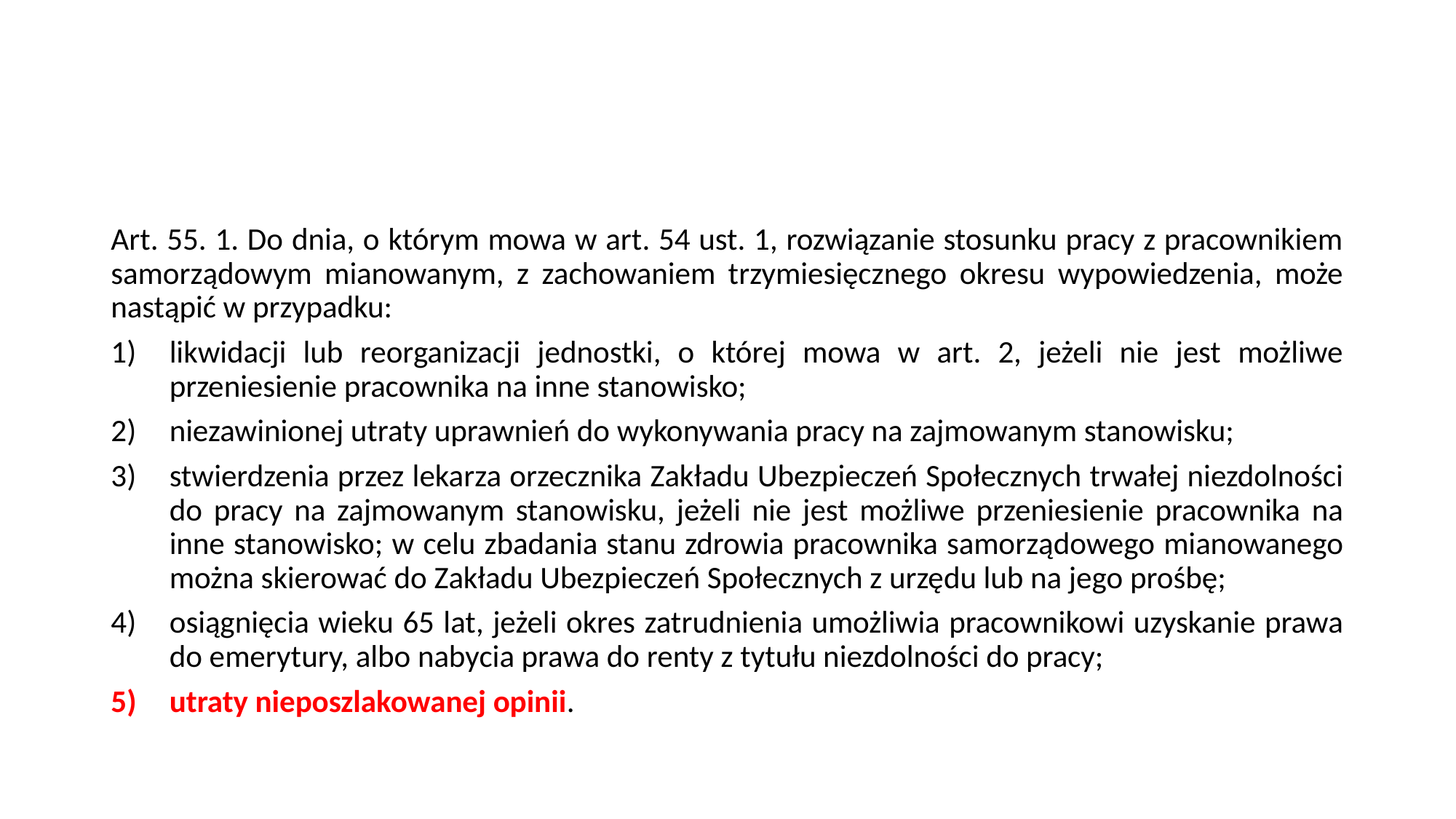

#
Art. 55. 1. Do dnia, o którym mowa w art. 54 ust. 1, rozwiązanie stosunku pracy z pracownikiem samorządowym mianowanym, z zachowaniem trzymiesięcznego okresu wypowiedzenia, może nastąpić w przypadku:
likwidacji lub reorganizacji jednostki, o której mowa w art. 2, jeżeli nie jest możliwe przeniesienie pracownika na inne stanowisko;
niezawinionej utraty uprawnień do wykonywania pracy na zajmowanym stanowisku;
stwierdzenia przez lekarza orzecznika Zakładu Ubezpieczeń Społecznych trwałej niezdolności do pracy na zajmowanym stanowisku, jeżeli nie jest możliwe przeniesienie pracownika na inne stanowisko; w celu zbadania stanu zdrowia pracownika samorządowego mianowanego można skierować do Zakładu Ubezpieczeń Społecznych z urzędu lub na jego prośbę;
osiągnięcia wieku 65 lat, jeżeli okres zatrudnienia umożliwia pracownikowi uzyskanie prawa do emerytury, albo nabycia prawa do renty z tytułu niezdolności do pracy;
utraty nieposzlakowanej opinii.